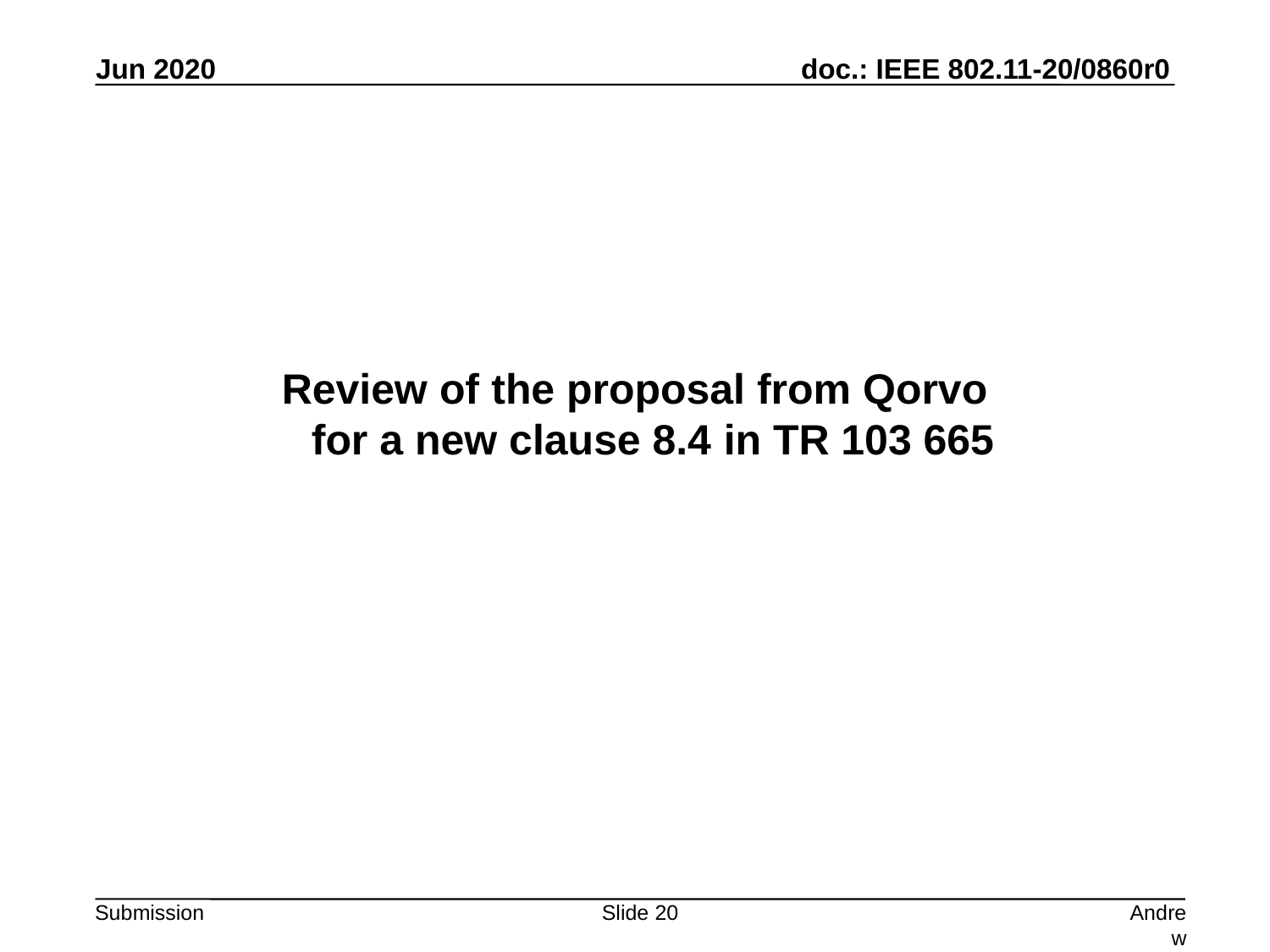

Review of the proposal from Qorvo
for a new clause 8.4 in TR 103 665
Slide 20
Andrew Myles, Cisco